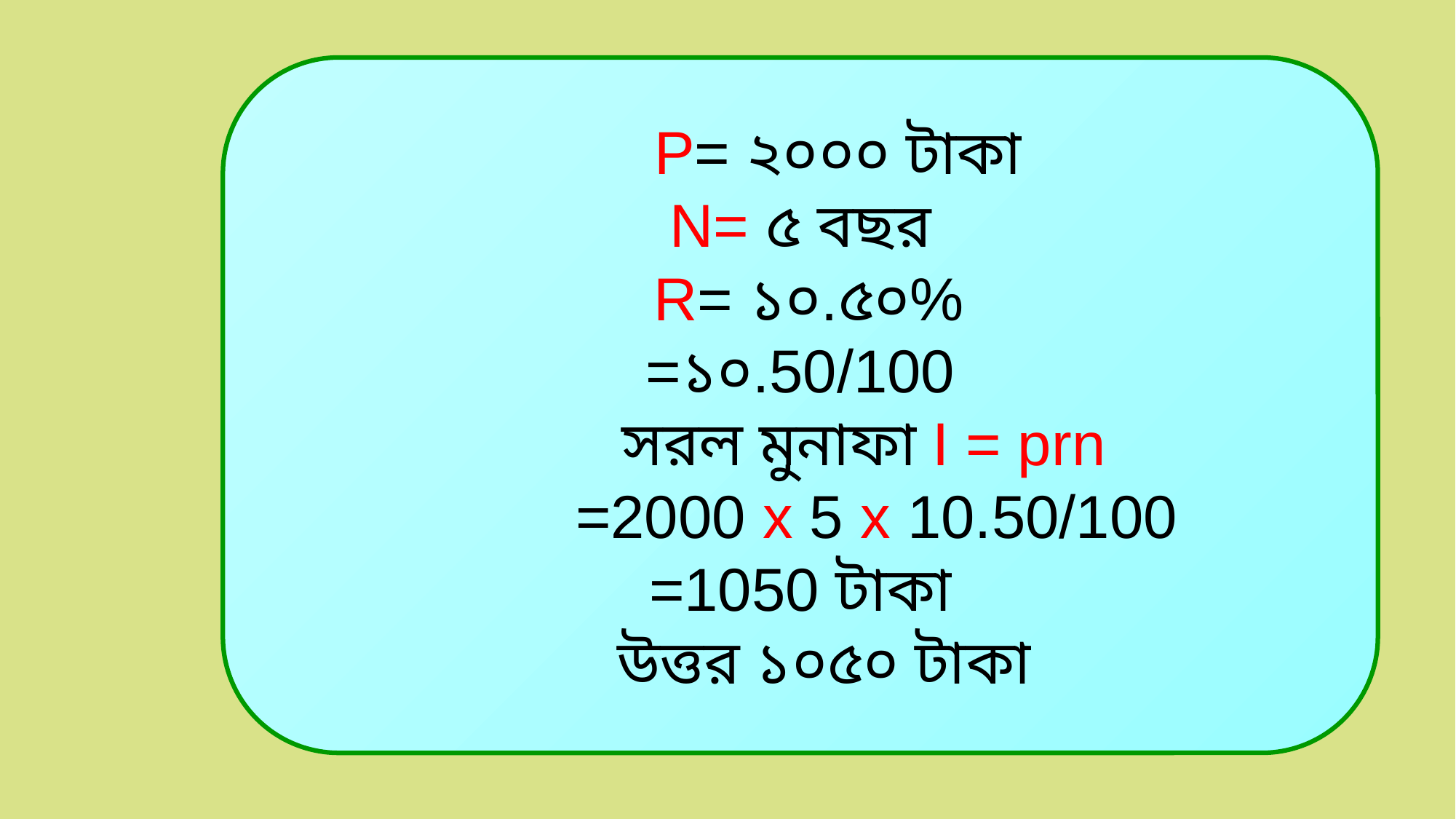

P= ২০০০ টাকা
N= ৫ বছর
 R= ১০.৫০%
=১০.50/100
        সরল মুনাফা I = prn
         =2000 x 5 x 10.50/100
=1050 টাকা
    উত্তর ১০৫০ টাকা